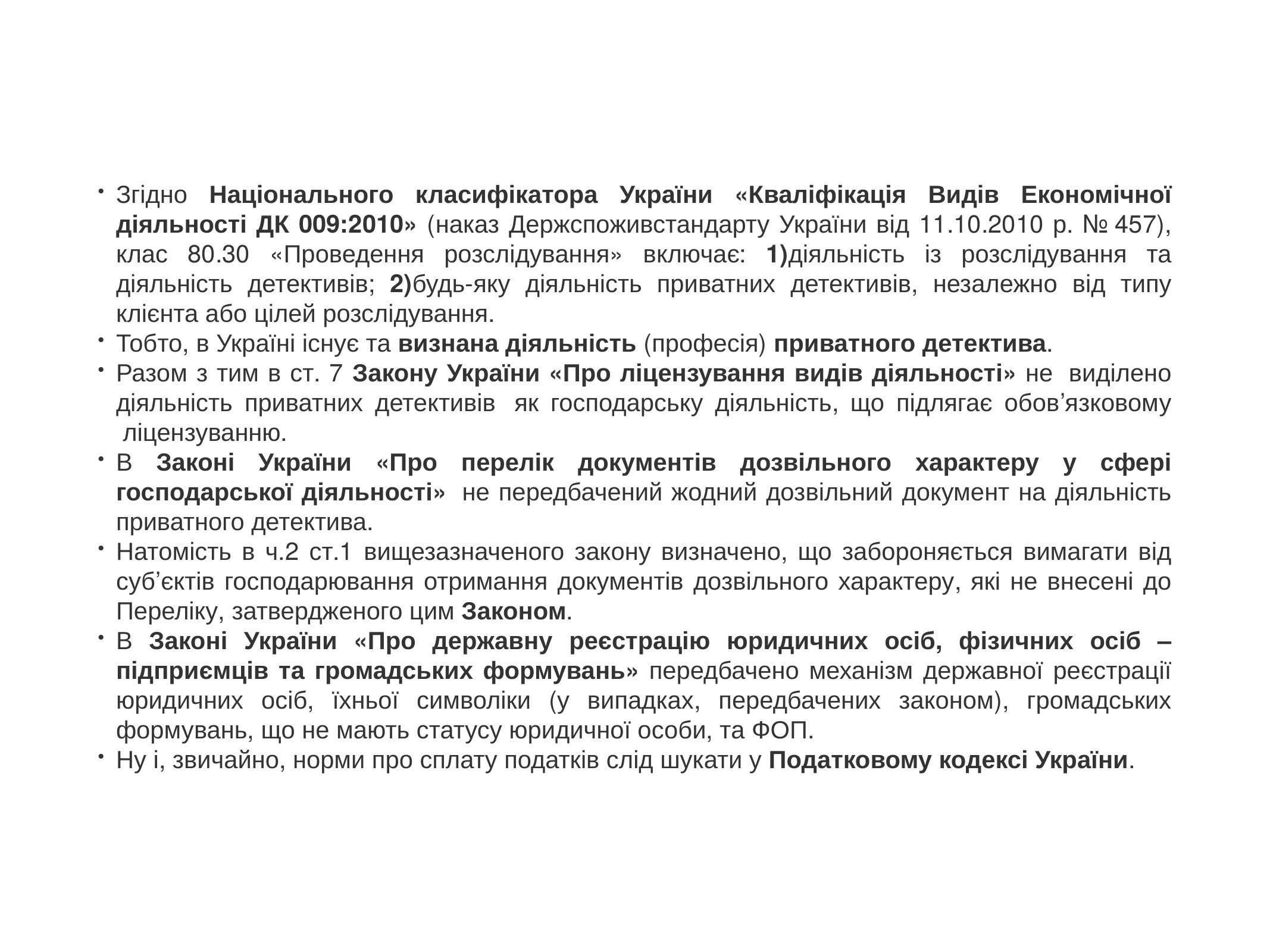

Згідно Національного класифікатора України «Кваліфікація Видів Економічної діяльності ДК 009:2010» (наказ Держспоживстандарту України від 11.10.2010 р. № 457), клас 80.30 «Проведення розслідування» включає: 1)діяльність із розслідування та діяльність детективів; 2)будь-яку діяльність приватних детективів, незалежно від типу клієнта або цілей розслідування.
Тобто, в Україні існує та визнана діяльність (професія) приватного детектива.
Разом з тим в ст. 7 Закону України «Про ліцензування видів діяльності» не  виділено діяльність приватних детективів  як господарську діяльність, що підлягає обов’язковому  ліцензуванню.
В Законі України «Про перелік документів дозвільного характеру у сфері господарської діяльності»  не передбачений жодний дозвільний документ на діяльність приватного детектива.
Натомість в ч.2 ст.1 вищезазначеного закону визначено, що забороняється вимагати від суб’єктів господарювання отримання документів дозвільного характеру, які не внесені до Переліку, затвердженого цим Законом.
В Законі України «Про державну реєстрацію юридичних осіб, фізичних осіб – підприємців та громадських формувань» передбачено механізм державної реєстрації юридичних осіб, їхньої символіки (у випадках, передбачених законом), громадських формувань, що не мають статусу юридичної особи, та ФОП.
Ну і, звичайно, норми про сплату податків слід шукати у Податковому кодексі України.